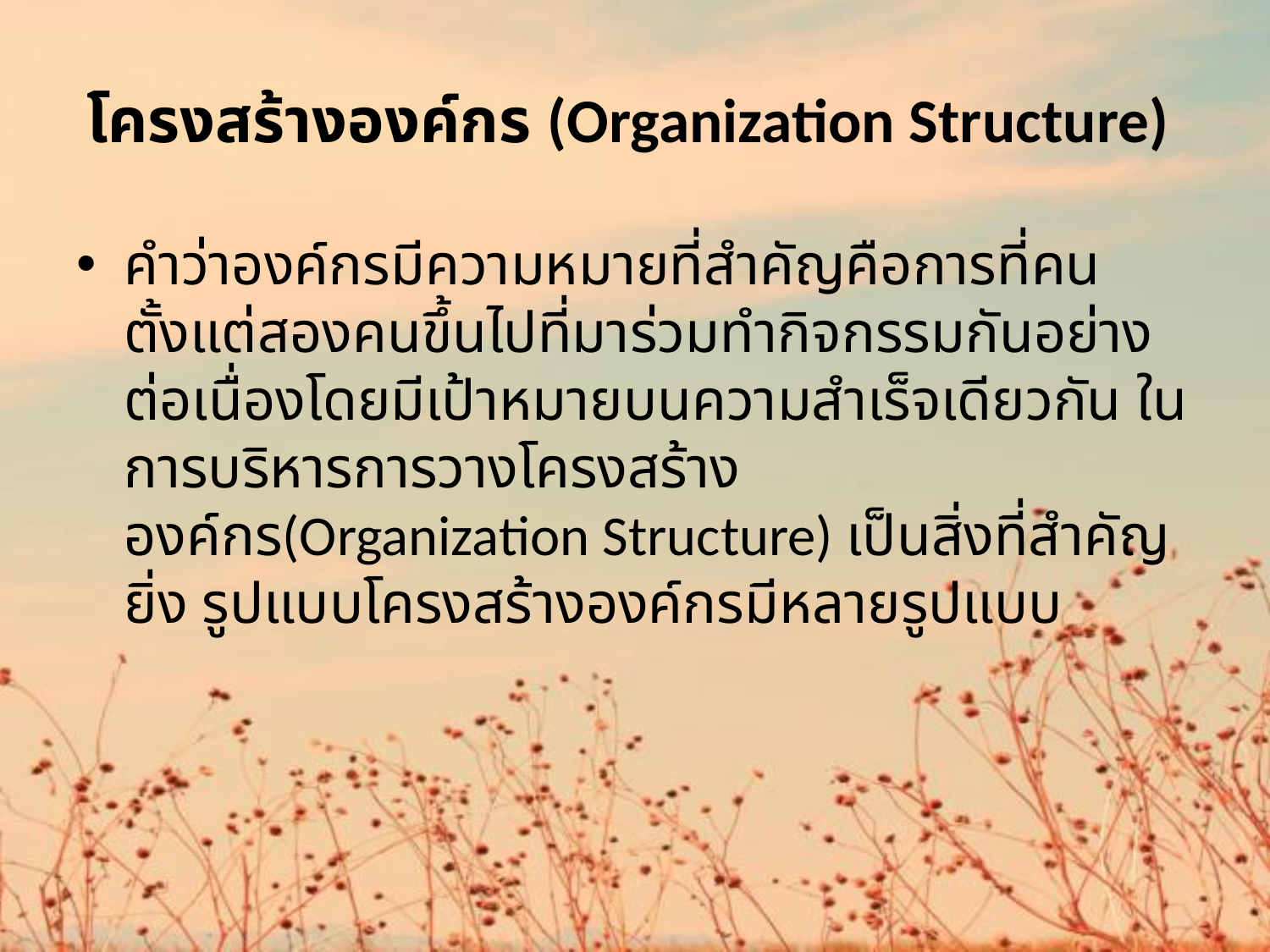

# โครงสร้างองค์กร (Organization Structure)
คำว่าองค์กรมีความหมายที่สำคัญคือการที่คนตั้งแต่สองคนขึ้นไปที่มาร่วมทำกิจกรรมกันอย่างต่อเนื่องโดยมีเป้าหมายบนความสำเร็จเดียวกัน ในการบริหารการวางโครงสร้างองค์กร(Organization Structure) เป็นสิ่งที่สำคัญยิ่ง รูปแบบโครงสร้างองค์กรมีหลายรูปแบบ